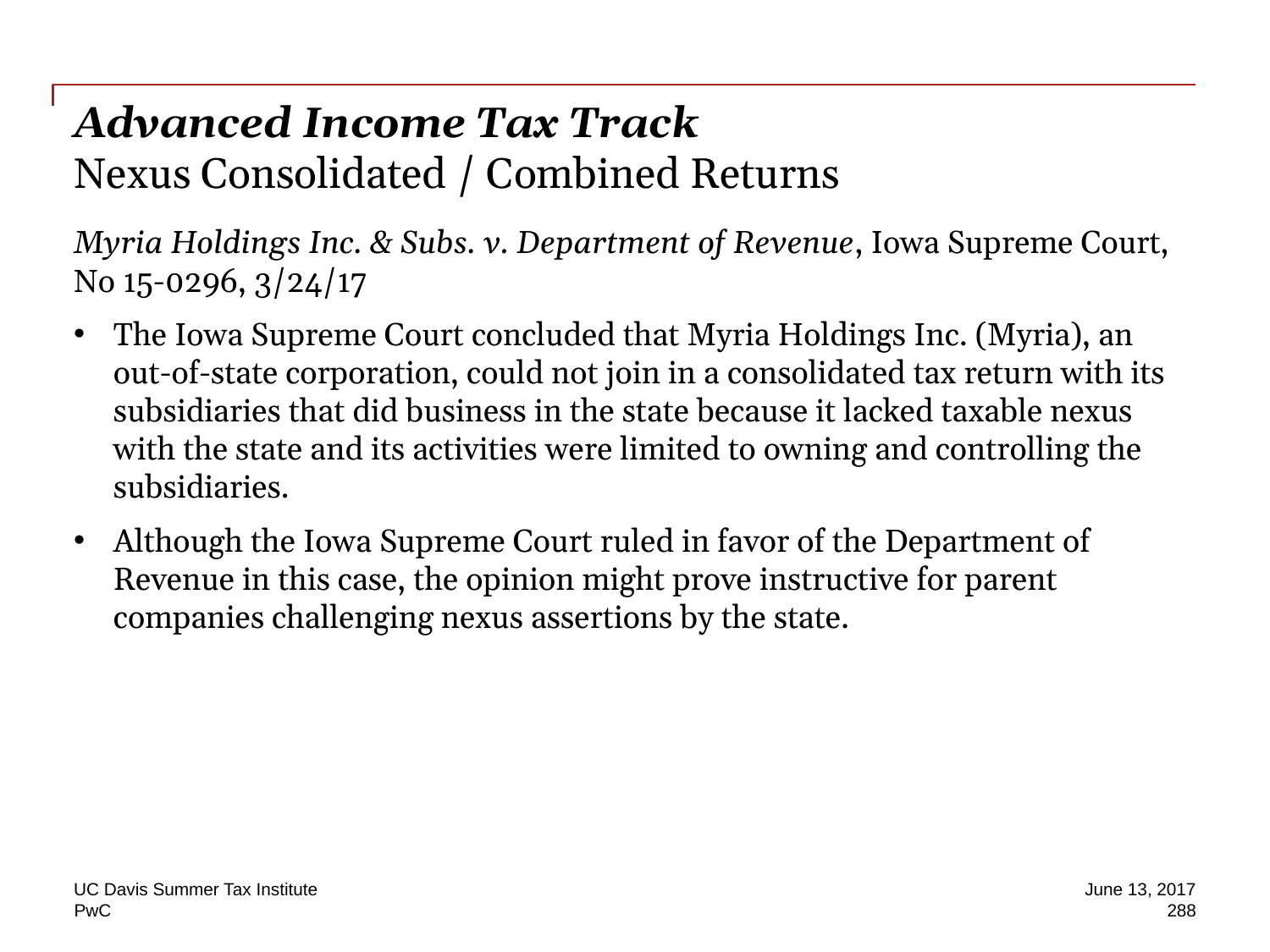

# Advanced Income Tax Track Nexus Consolidated / Combined Returns
Myria Holdings Inc. & Subs. v. Department of Revenue, Iowa Supreme Court, No 15-0296, 3/24/17
The Iowa Supreme Court concluded that Myria Holdings Inc. (Myria), an out-of-state corporation, could not join in a consolidated tax return with its subsidiaries that did business in the state because it lacked taxable nexus with the state and its activities were limited to owning and controlling the subsidiaries.
Although the Iowa Supreme Court ruled in favor of the Department of Revenue in this case, the opinion might prove instructive for parent companies challenging nexus assertions by the state.

UC Davis Summer Tax Institute
June 13, 2017
288